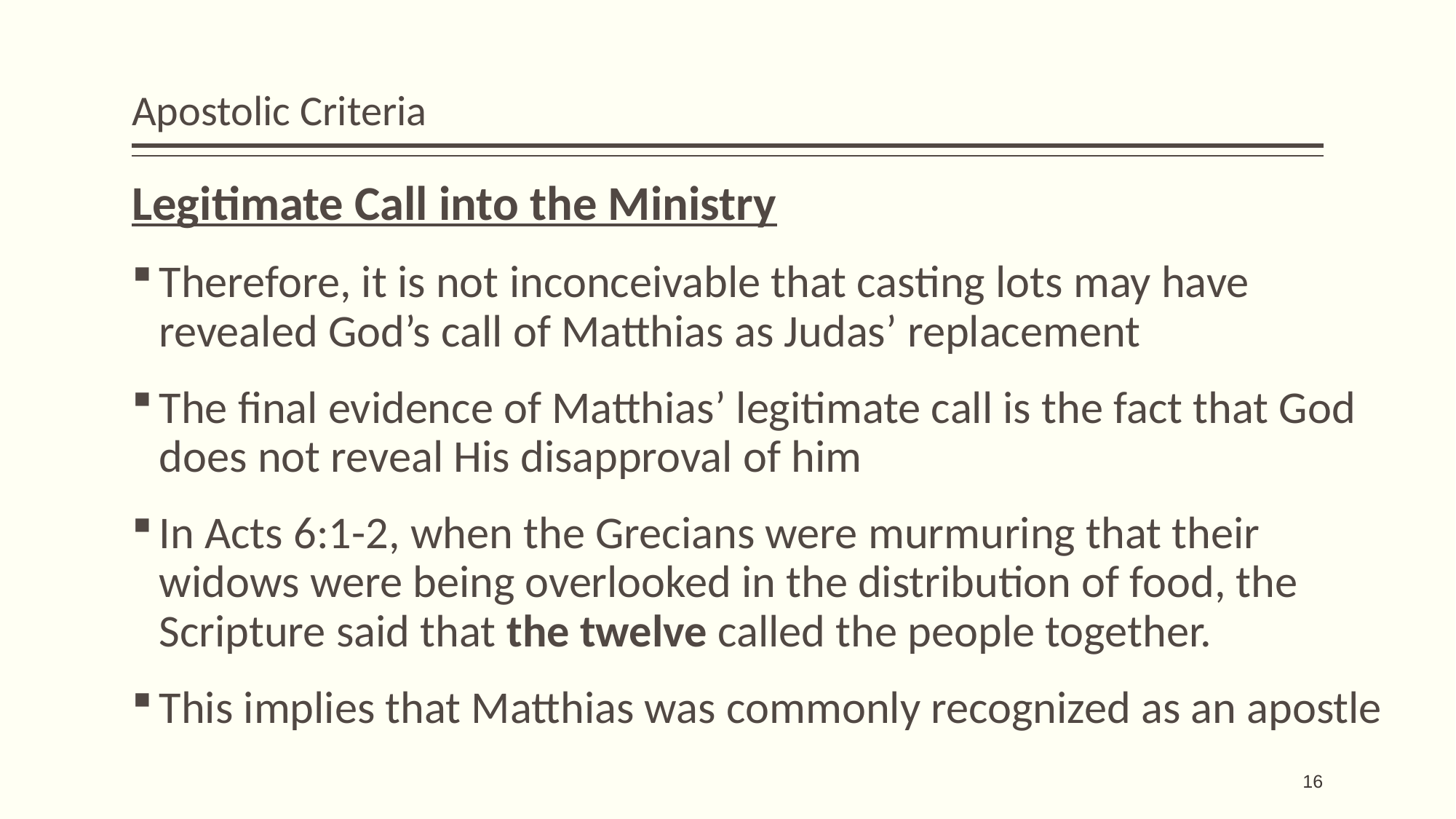

# Apostolic Criteria
Legitimate Call into the Ministry
Therefore, it is not inconceivable that casting lots may have revealed God’s call of Matthias as Judas’ replacement
The final evidence of Matthias’ legitimate call is the fact that God does not reveal His disapproval of him
In Acts 6:1-2, when the Grecians were murmuring that their widows were being overlooked in the distribution of food, the Scripture said that the twelve called the people together.
This implies that Matthias was commonly recognized as an apostle
16